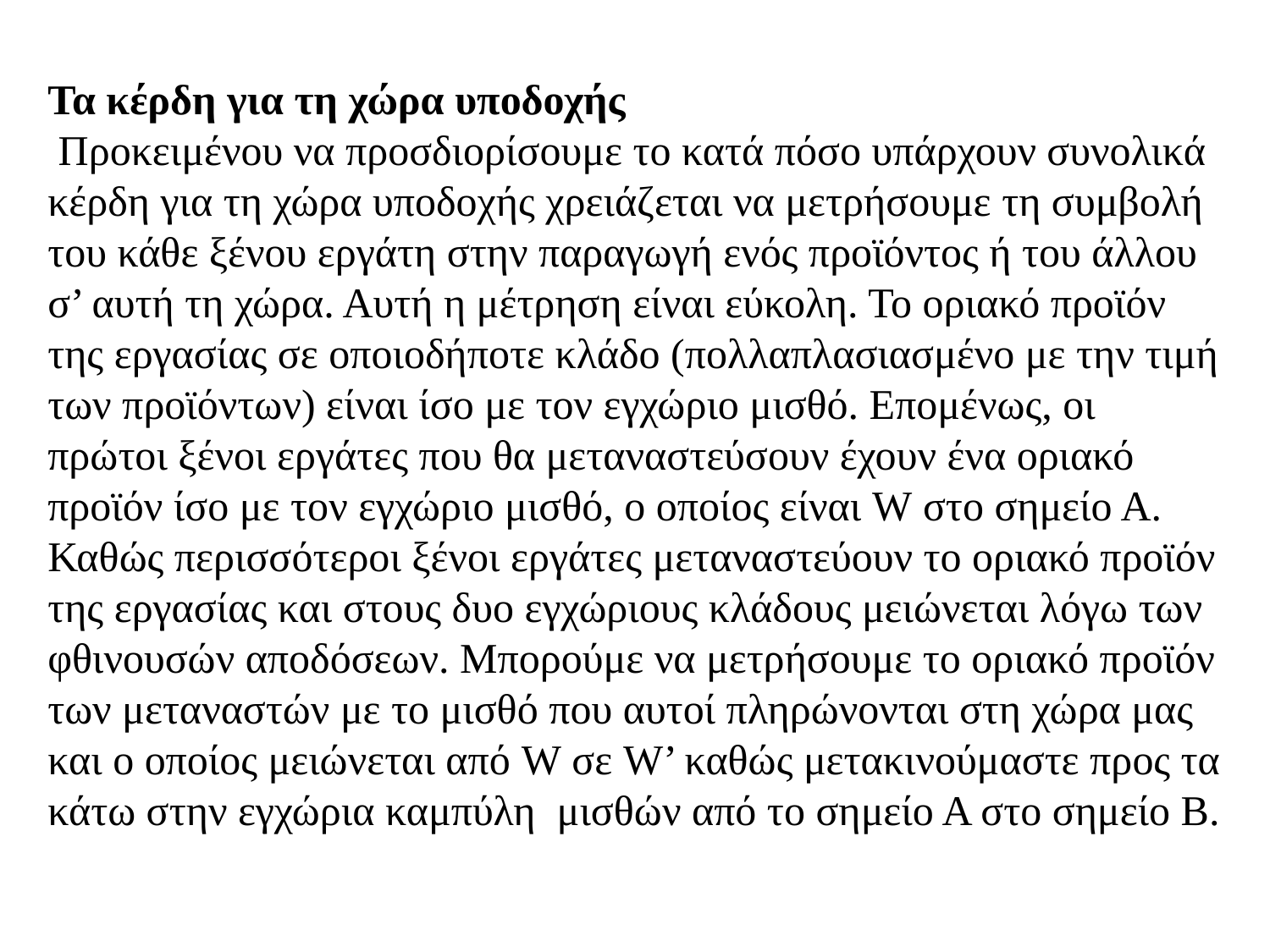

Τα κέρδη για τη χώρα υποδοχής
 Προκειμένου να προσδιορίσουμε το κατά πόσο υπάρχουν συνολικά κέρδη για τη χώρα υποδοχής χρειάζεται να μετρήσουμε τη συμβολή του κάθε ξένου εργάτη στην παραγωγή ενός προϊόντος ή του άλλου σ’ αυτή τη χώρα. Αυτή η μέτρηση είναι εύκολη. Το οριακό προϊόν της εργασίας σε οποιοδήποτε κλάδο (πολλαπλασιασμένο με την τιμή των προϊόντων) είναι ίσο με τον εγχώριο μισθό. Επομένως, οι πρώτοι ξένοι εργάτες που θα μεταναστεύσουν έχουν ένα οριακό προϊόν ίσο με τον εγχώριο μισθό, ο οποίος είναι W στο σημείο Α. Καθώς περισσότεροι ξένοι εργάτες μεταναστεύουν το οριακό προϊόν της εργασίας και στους δυο εγχώριους κλάδους μειώνεται λόγω των φθινουσών αποδόσεων. Μπορούμε να μετρήσουμε το οριακό προϊόν των μεταναστών με το μισθό που αυτοί πληρώνονται στη χώρα μας και ο οποίος μειώνεται από W σε W’ καθώς μετακινούμαστε προς τα κάτω στην εγχώρια καμπύλη  μισθών από το σημείο Α στο σημείο Β.